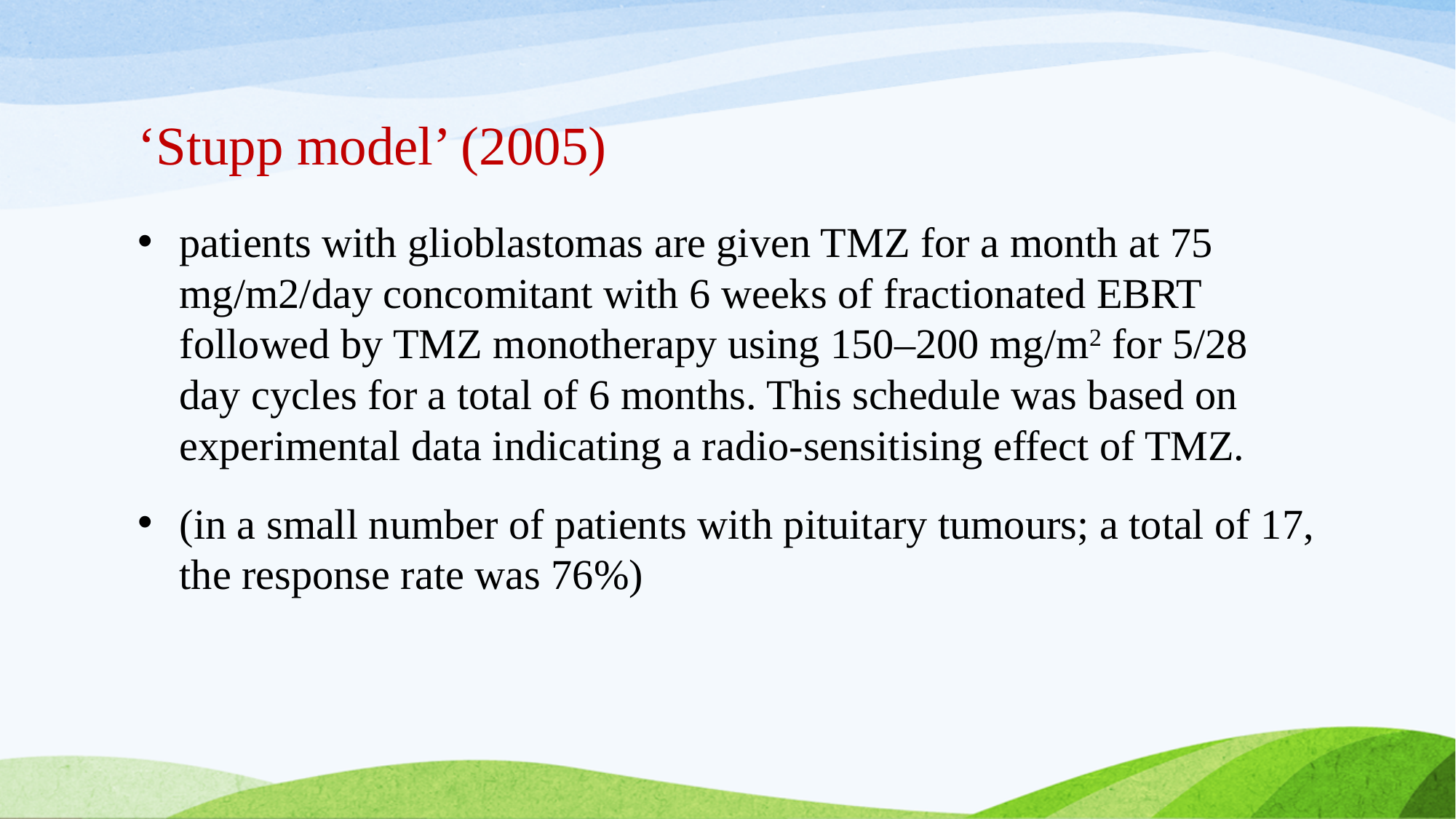

# ‘Stupp model’ (2005)
patients with glioblastomas are given TMZ for a month at 75 mg/m2/day concomitant with 6 weeks of fractionated EBRT followed by TMZ monotherapy using 150–200 mg/m2 for 5/28 day cycles for a total of 6 months. This schedule was based on experimental data indicating a radio-sensitising effect of TMZ.
(in a small number of patients with pituitary tumours; a total of 17, the response rate was 76%)